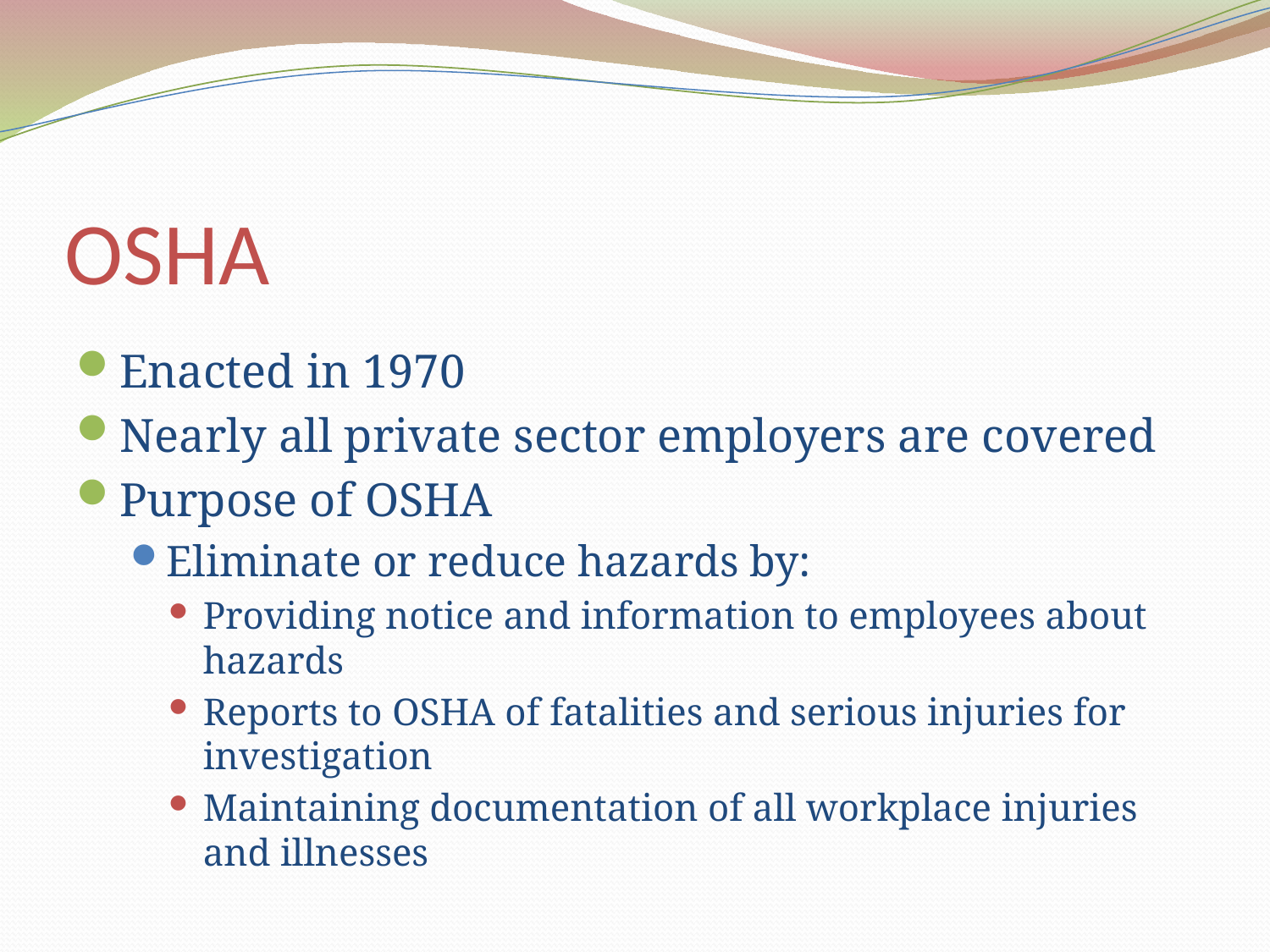

# OSHA

Enacted in 1970
Nearly all private sector employers are covered
Purpose of OSHA
Eliminate or reduce hazards by:
Providing notice and information to employees about hazards
Reports to OSHA of fatalities and serious injuries for investigation
Maintaining documentation of all workplace injuries and illnesses